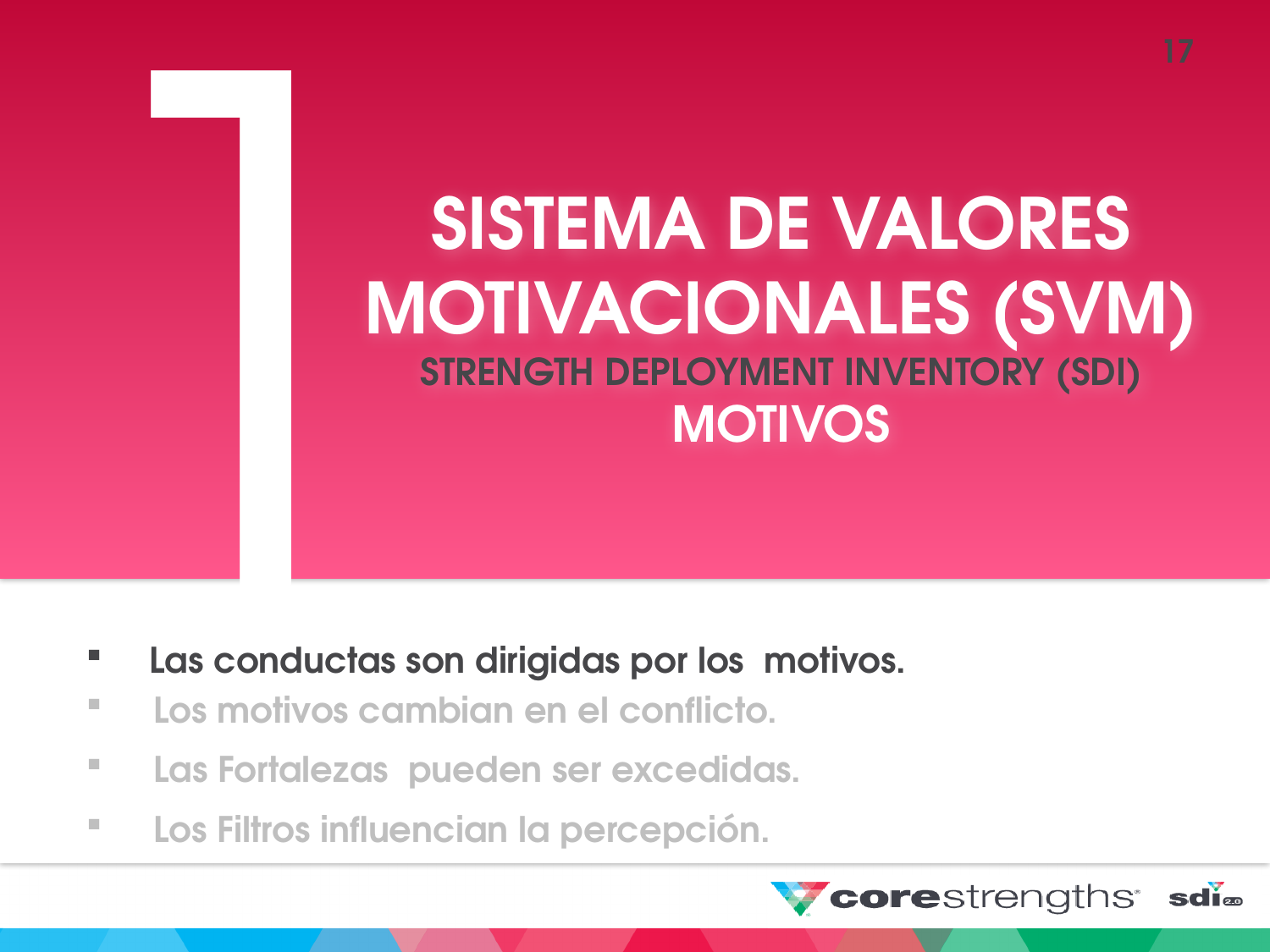

1
17
SISTEMA DE VALORES MOTIVACIONALES (SVM)
STRENGTH DEPLOYMENT INVENTORY (SDI)
MOTIVOS

Las conductas son dirigidas por los  motivos.
  Los motivos cambian en el conflicto.
  Las Fortalezas  pueden ser excedidas.
  Los Filtros influencian la percepción.